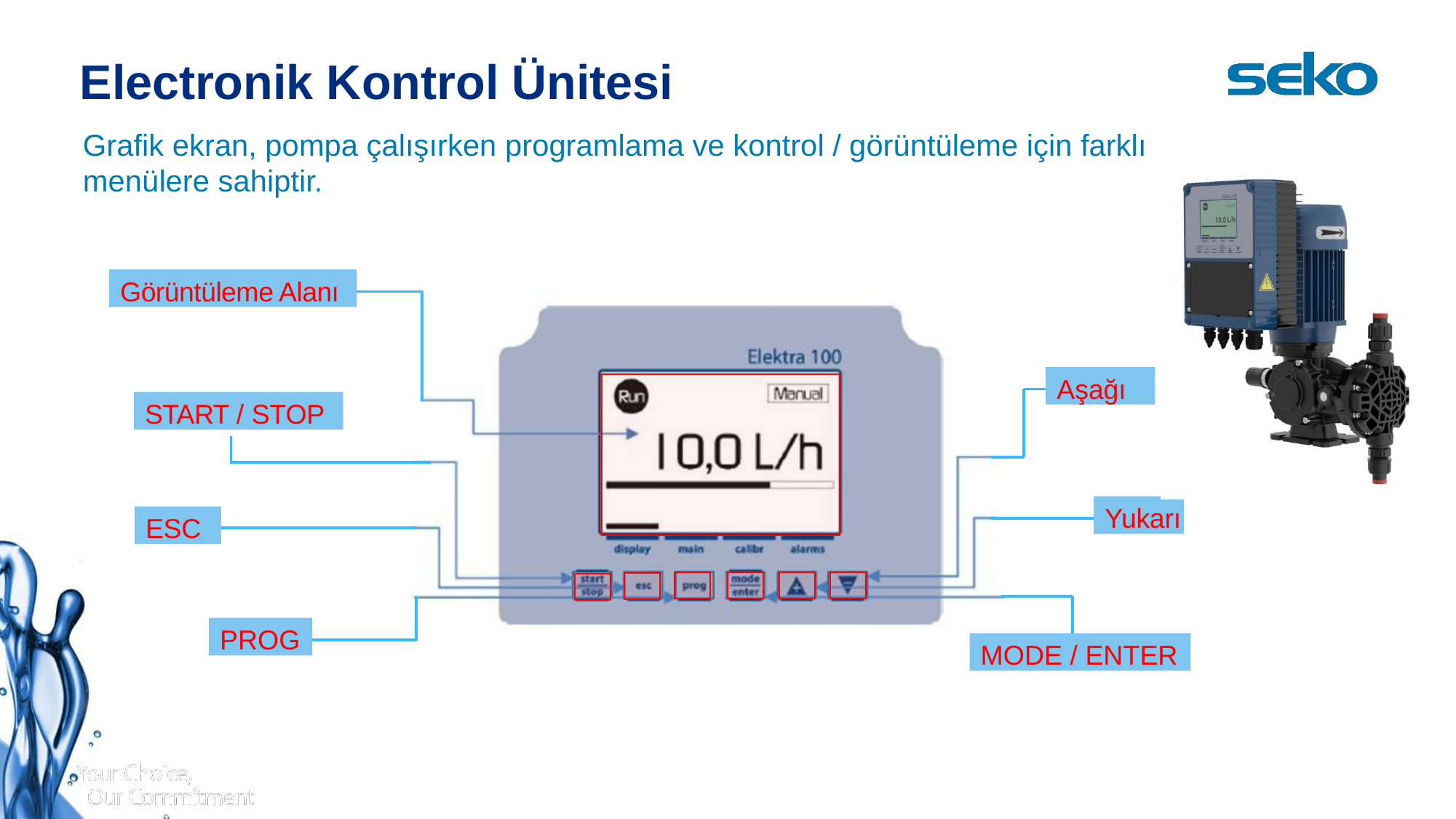

# Electronik Kontrol Ünitesi

Grafik ekran, pompa çalışırken programlama ve kontrol / görüntüleme için farklı menülere sahiptir.

Görüntüleme Alanı

Aşağı

START / STOP

Yukarı
ESC

PROG
MODE / ENTER